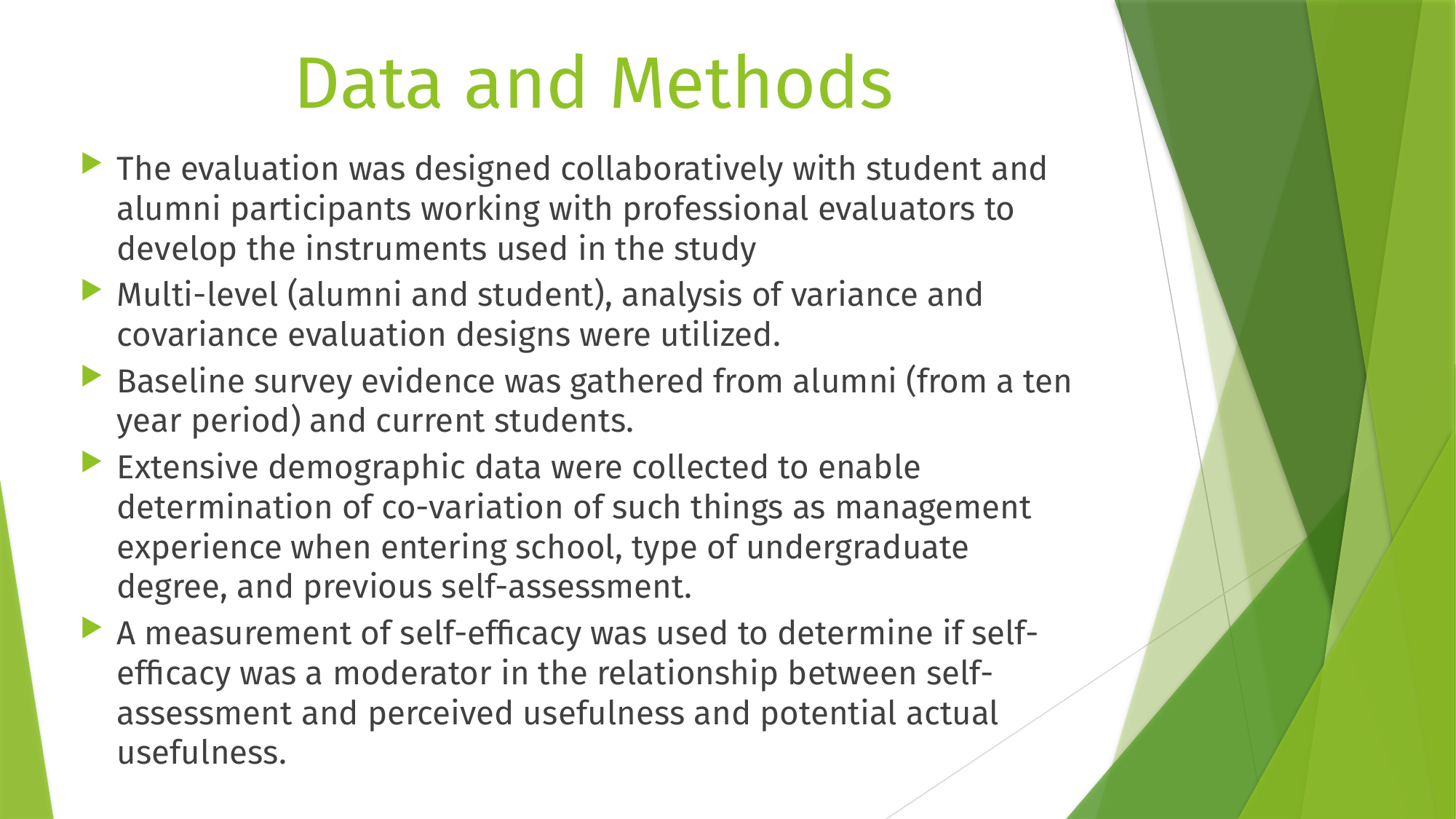

# Data and Methods
The evaluation was designed collaboratively with student and alumni participants working with professional evaluators to develop the instruments used in the study
Multi-level (alumni and student), analysis of variance and covariance evaluation designs were utilized.
Baseline survey evidence was gathered from alumni (from a ten year period) and current students.
Extensive demographic data were collected to enable determination of co-variation of such things as management experience when entering school, type of undergraduate degree, and previous self-assessment.
A measurement of self-efficacy was used to determine if self-efficacy was a moderator in the relationship between self-assessment and perceived usefulness and potential actual usefulness.